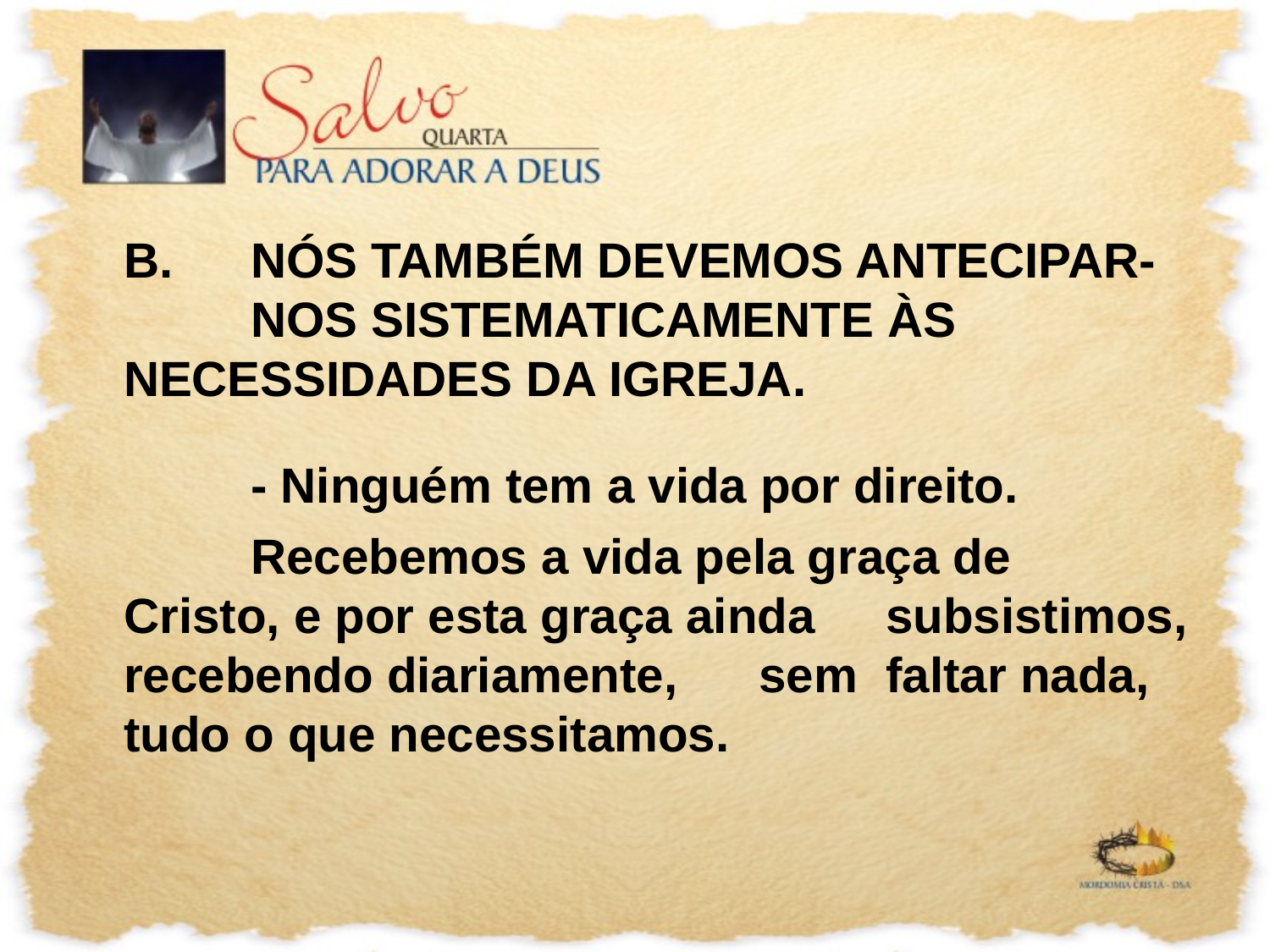

B.	NÓS TAMBÉM DEVEMOS ANTECIPAR-	NOS SISTEMATICAMENTE ÀS 	NECESSIDADES DA IGREJA.

		- Ninguém tem a vida por direito.
		Recebemos a vida pela graça de 	Cristo, e por esta graça ainda 	subsistimos, recebendo diariamente, 	sem 	faltar nada, tudo o que necessitamos.